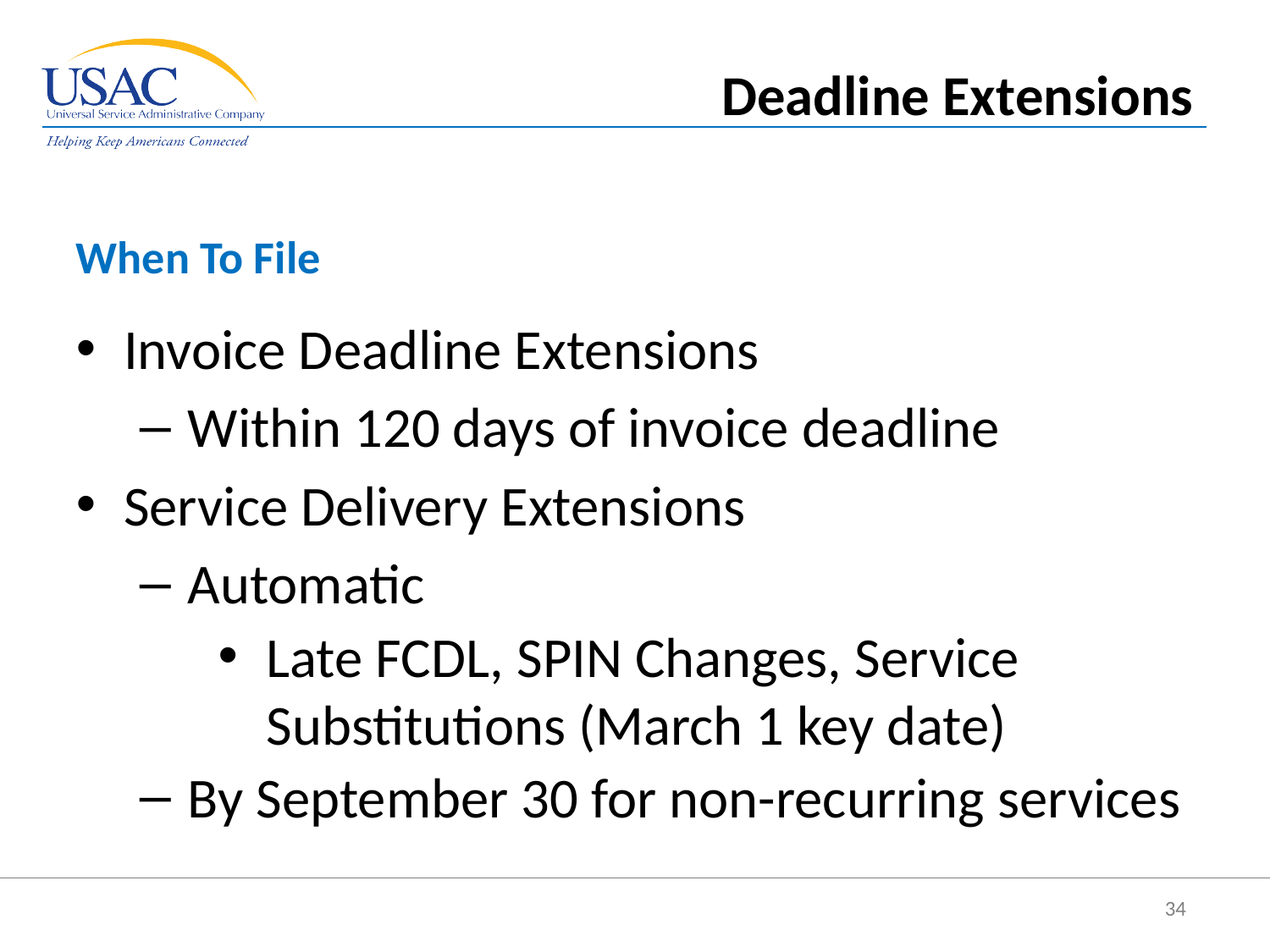

Deadline Extensions
When To File
Invoice Deadline Extensions
Within 120 days of invoice deadline
Service Delivery Extensions
Automatic
Late FCDL, SPIN Changes, Service Substitutions (March 1 key date)
By September 30 for non-recurring services